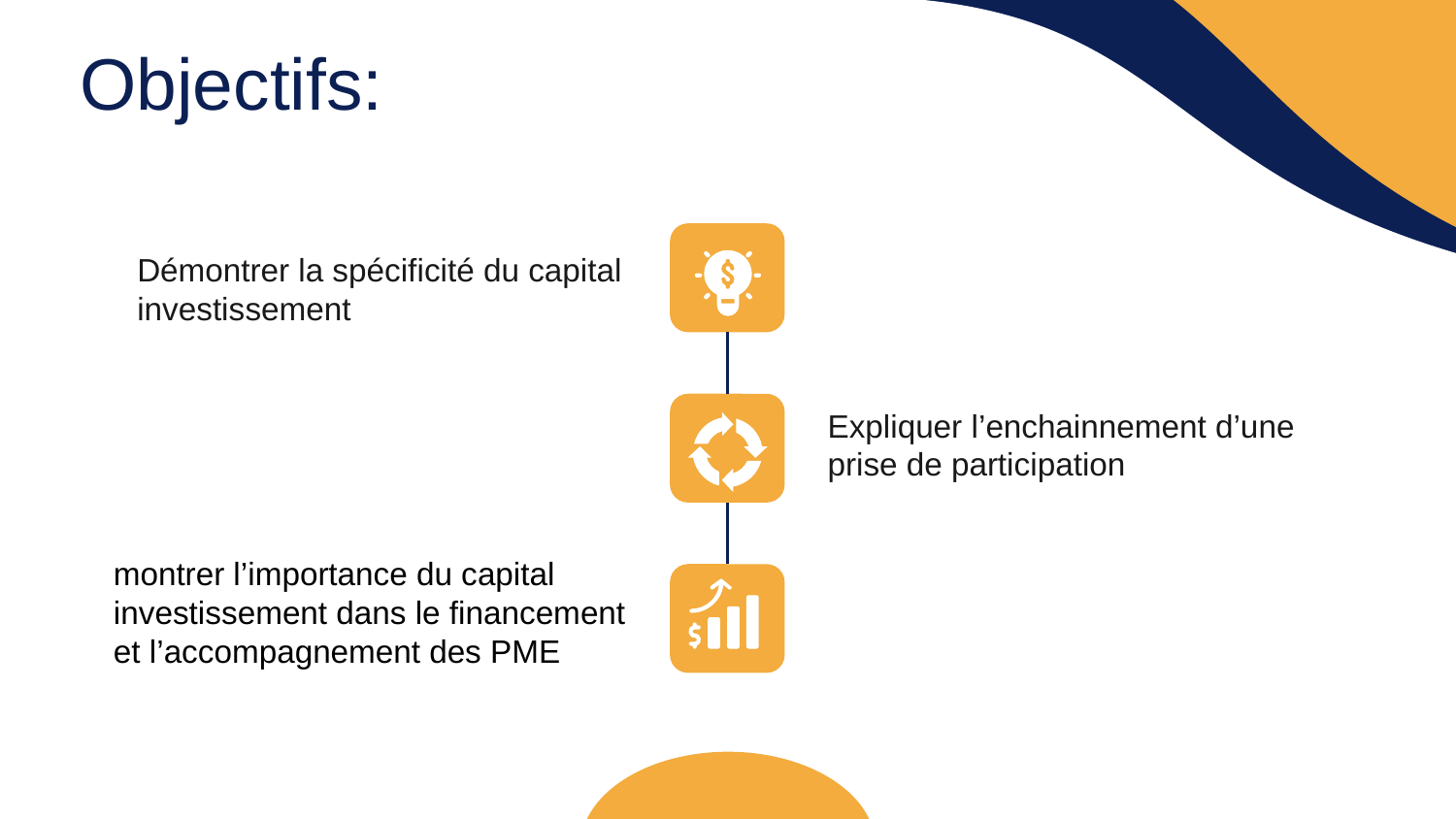

# Objectifs:

Démontrer la spécificité du capital investissement

Expliquer l’enchainnement d’une prise de participation

montrer l’importance du capital investissement dans le financement et l’accompagnement des PME